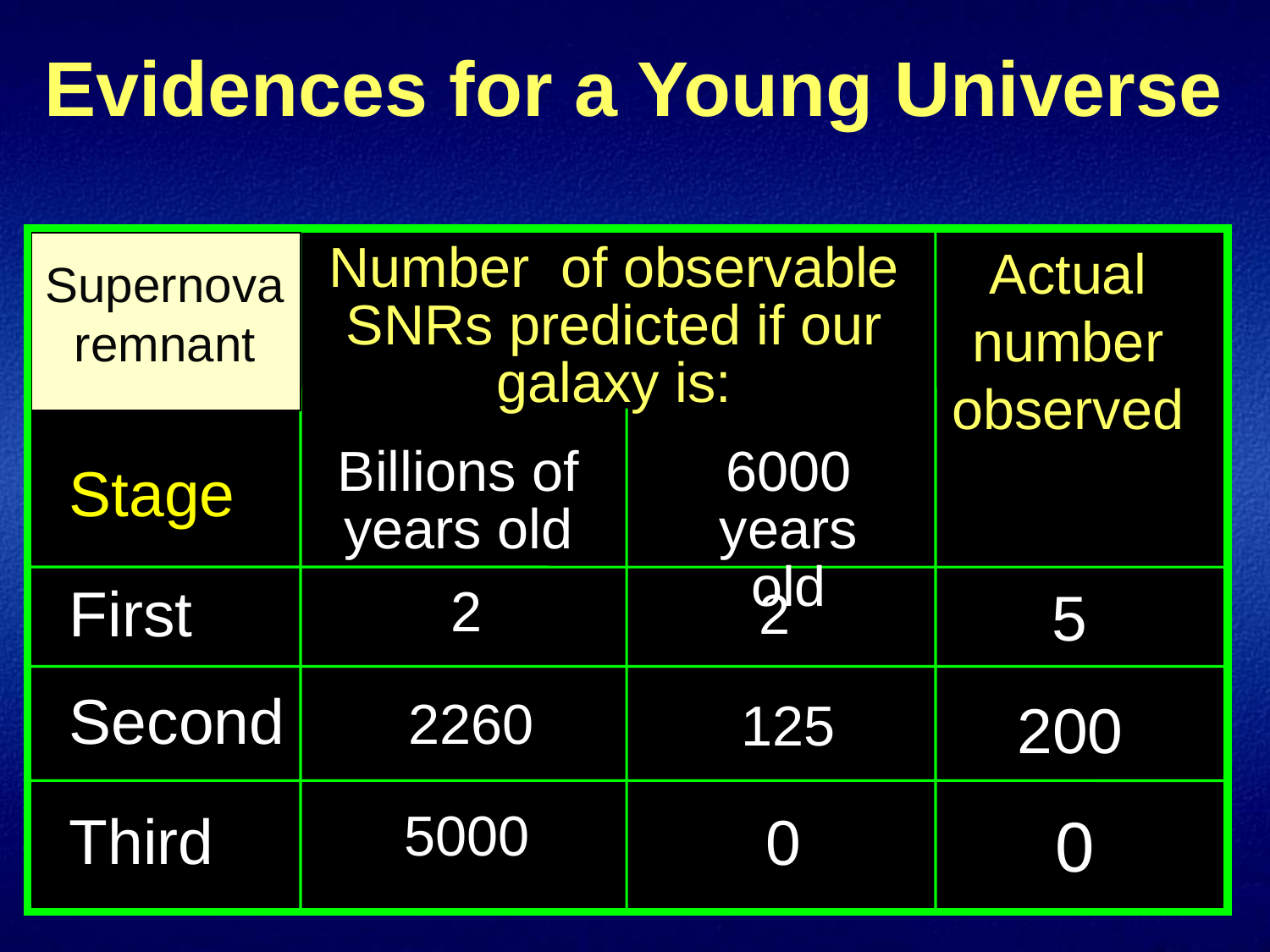

Evidences for a Young Universe

Actual number observed
Number  of observable SNRs predicted if our galaxy is:

Supernova remnant

Billions of years old
6000 years old
Stage
First
Second
Third

2
2260
5000
2
125
0
5

200

0